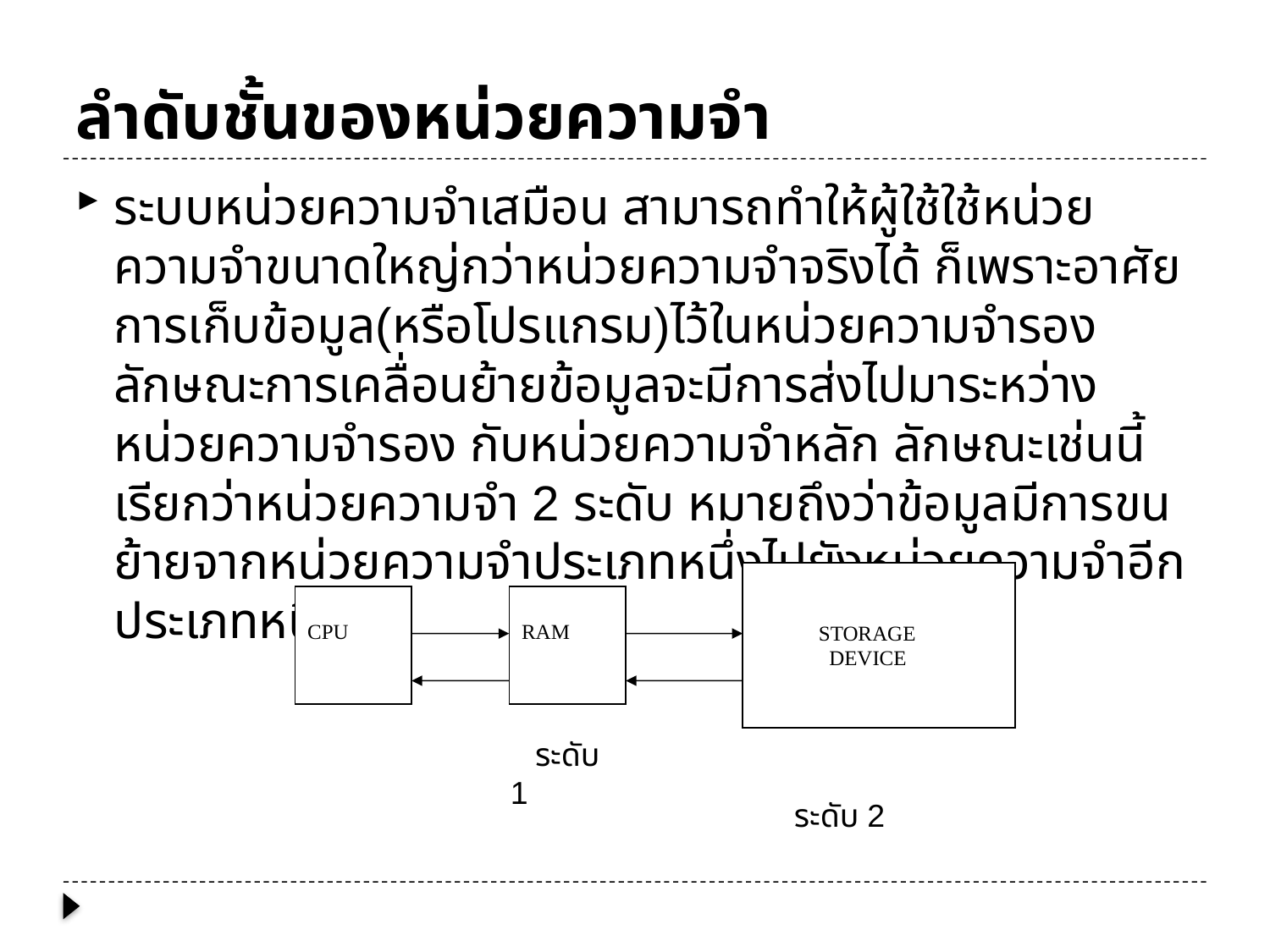

# ลำดับชั้นของหน่วยความจำ
ระบบหน่วยความจำเสมือน สามารถทำให้ผู้ใช้ใช้หน่วยความจำขนาดใหญ่กว่าหน่วยความจำจริงได้ ก็เพราะอาศัยการเก็บข้อมูล(หรือโปรแกรม)ไว้ในหน่วยความจำรอง ลักษณะการเคลื่อนย้ายข้อมูลจะมีการส่งไปมาระหว่างหน่วยความจำรอง กับหน่วยความจำหลัก ลักษณะเช่นนี้เรียกว่าหน่วยความจำ 2 ระดับ หมายถึงว่าข้อมูลมีการขนย้ายจากหน่วยความจำประเภทหนึ่งไปยังหน่วยความจำอีกประเภทหนึ่ง

            STORAGE
              DEVICE

CPU

RAM

    ระดับ 1
      ระดับ 2